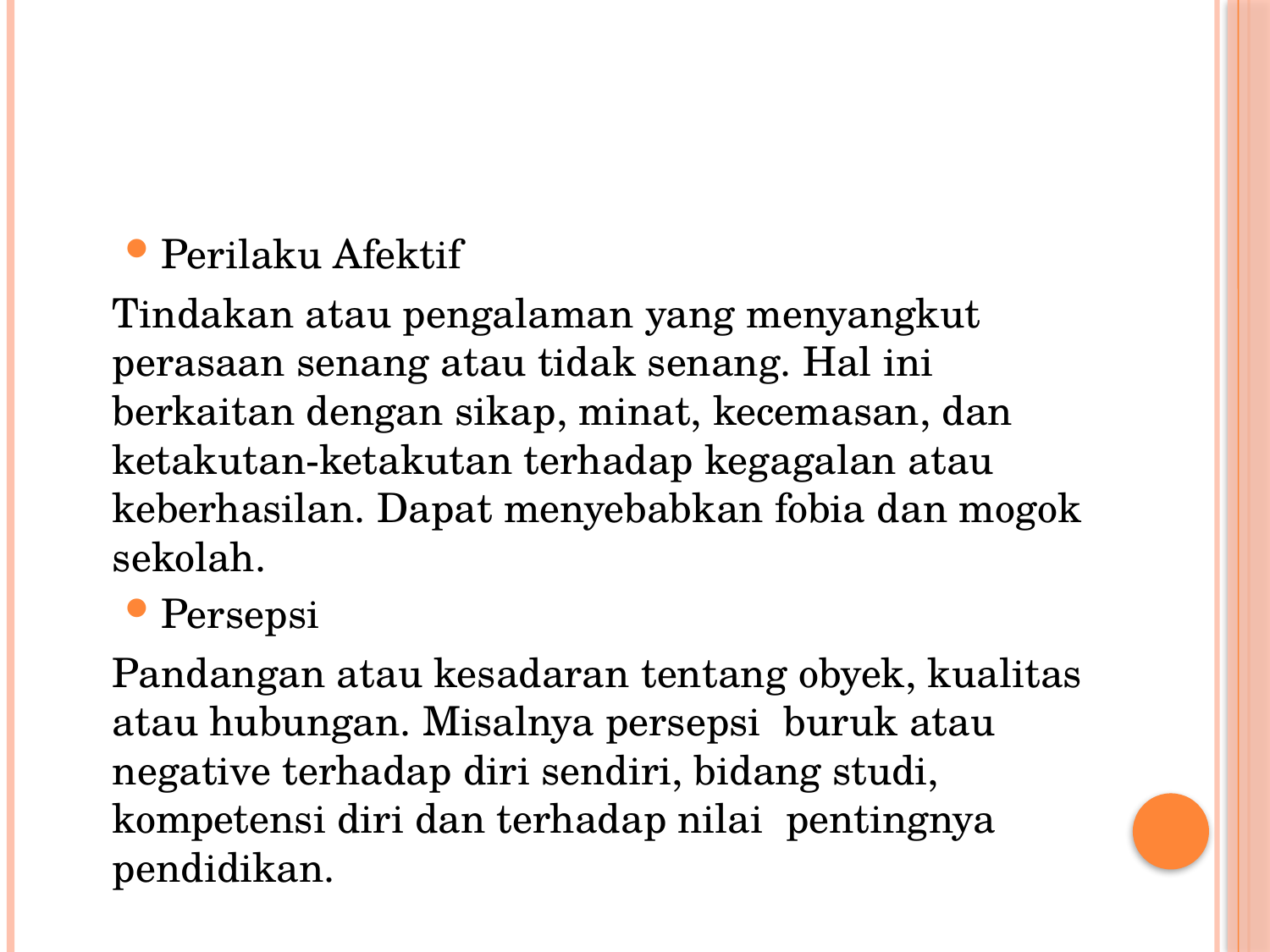

#
Perilaku Afektif
	Tindakan atau pengalaman yang menyangkut perasaan senang atau tidak senang. Hal ini berkaitan dengan sikap, minat, kecemasan, dan ketakutan-ketakutan terhadap kegagalan atau  keberhasilan. Dapat menyebabkan fobia dan mogok sekolah.
Persepsi
	Pandangan atau kesadaran tentang obyek, kualitas atau hubungan. Misalnya persepsi  buruk atau negative terhadap diri sendiri, bidang studi, kompetensi diri dan terhadap nilai  pentingnya pendidikan.